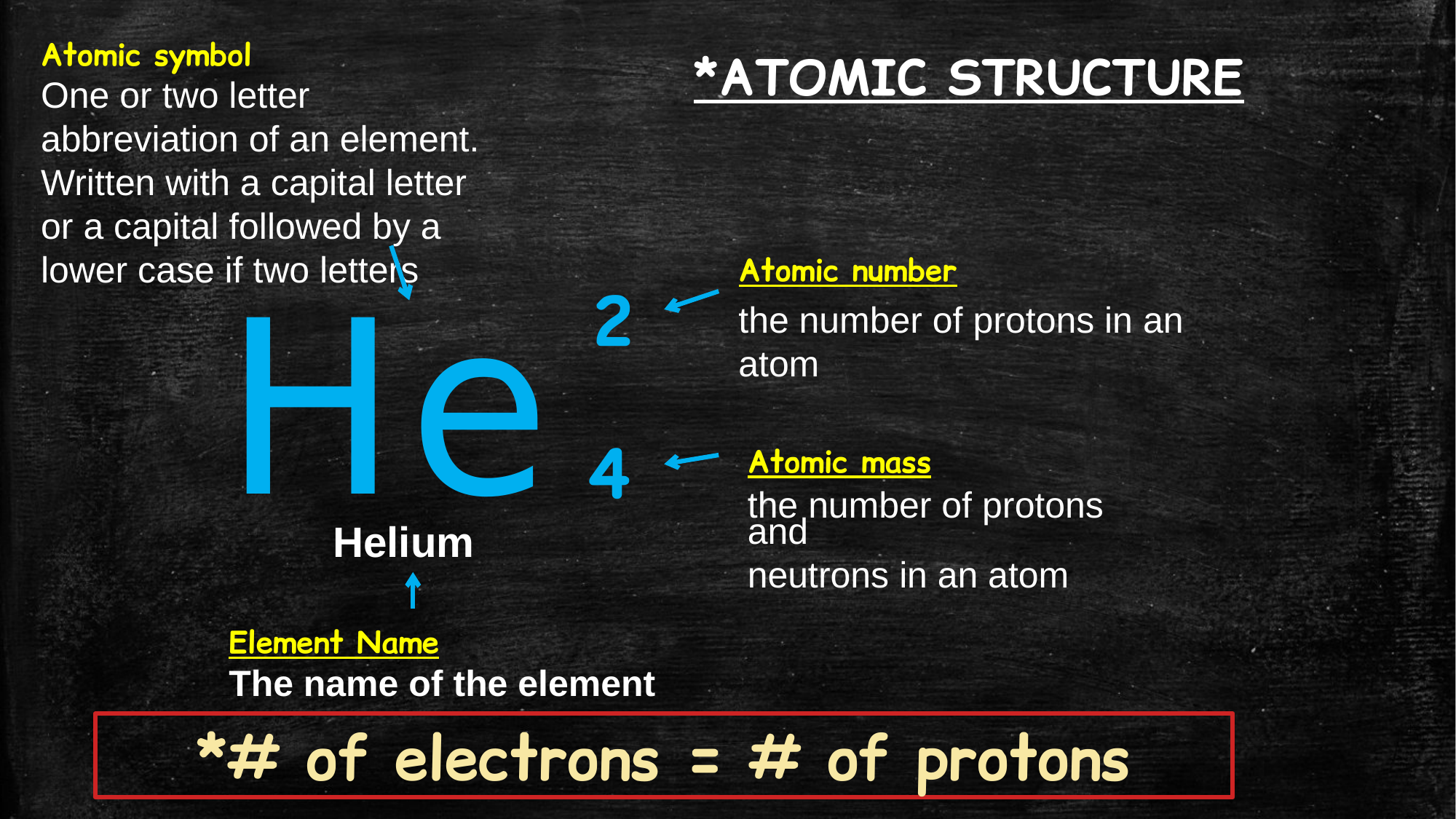

Atomic symbol
One or two letter abbreviation of an element. Written with a capital letter or a capital followed by a lower case if two letters
*ATOMIC STRUCTURE
He
Atomic number
2
the number of protons in an atom
4
Atomic mass
the number of protons and
neutrons in an atom
Helium
Element Name
The name of the element
*# of electrons = # of protons